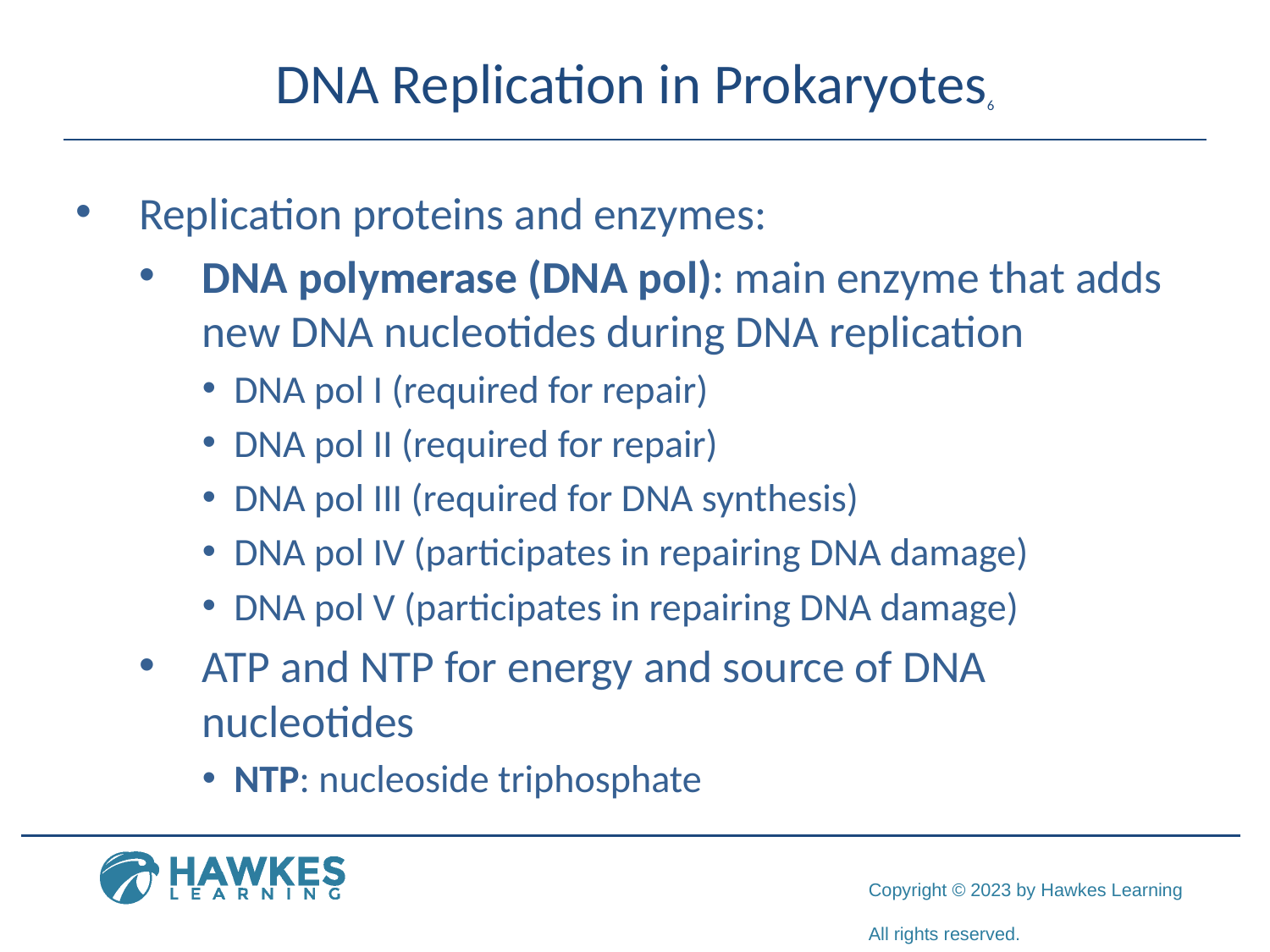

# DNA Replication in Prokaryotes6
Replication proteins and enzymes:
DNA polymerase (DNA pol): main enzyme that adds new DNA nucleotides during DNA replication
DNA pol I (required for repair)
DNA pol II (required for repair)
DNA pol III (required for DNA synthesis)
DNA pol IV (participates in repairing DNA damage)
DNA pol V (participates in repairing DNA damage)
ATP and NTP for energy and source of DNA nucleotides
NTP: nucleoside triphosphate